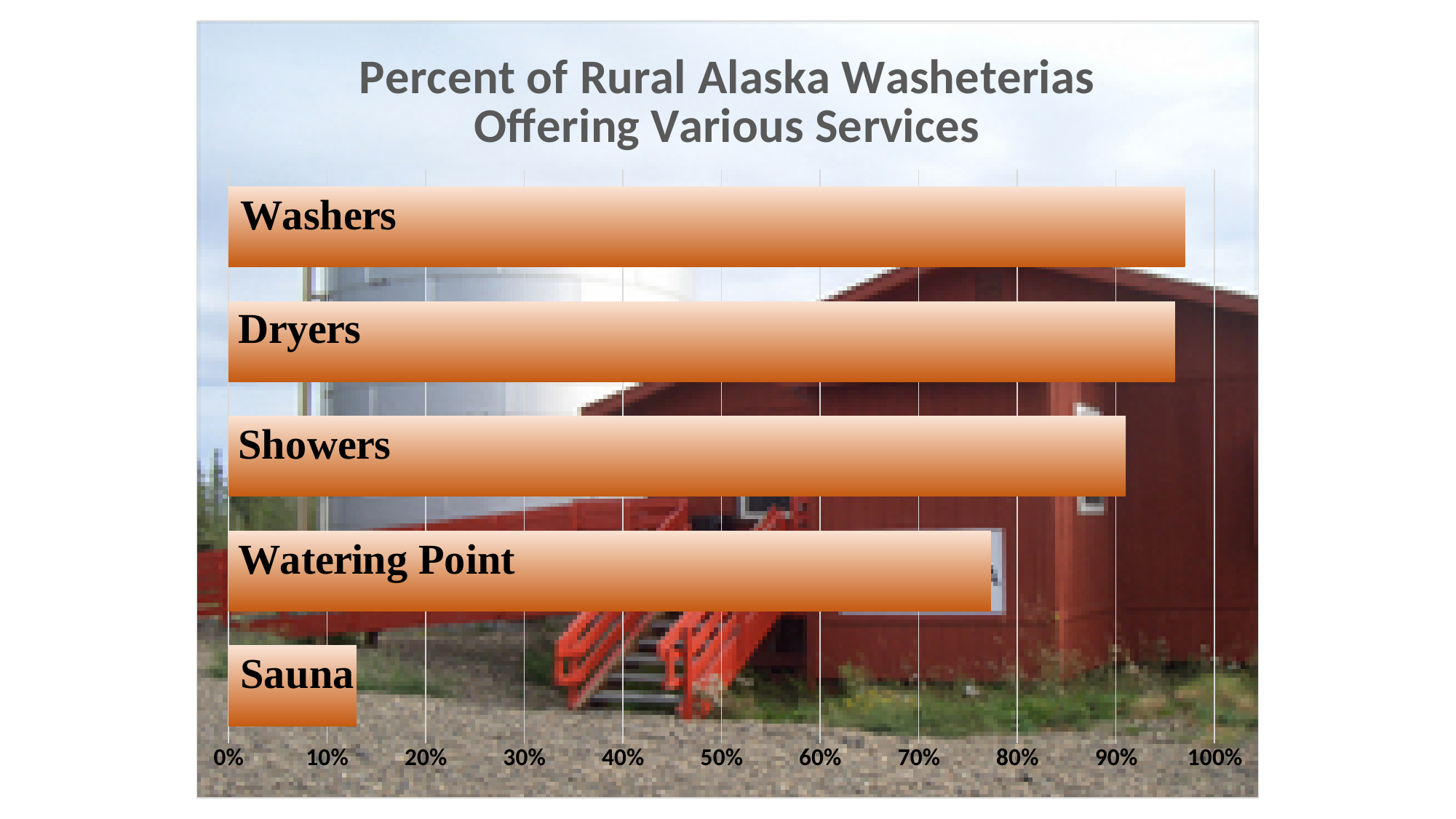

### Chart: Percent of Rural Alaska Washeterias Offering Various Services

| Category |  |
|---|---|
| Sauna | 0.13 |
| Watering Point | 0.7733333333333333 |
| Showers | 0.91 |
| Dryers | 0.96 |
| Washers | 0.97 |